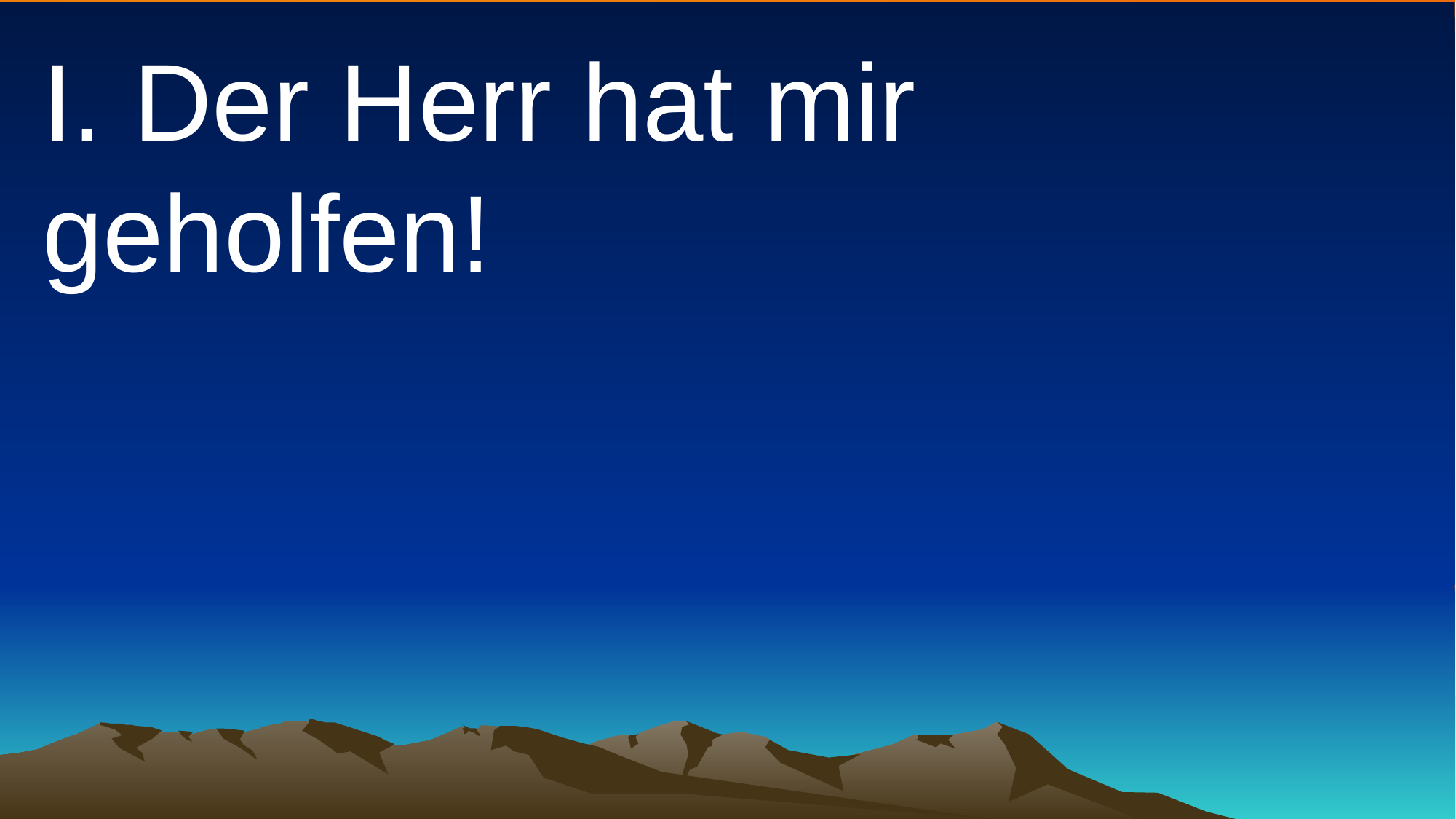

# I. Der Herr hat mir geholfen!